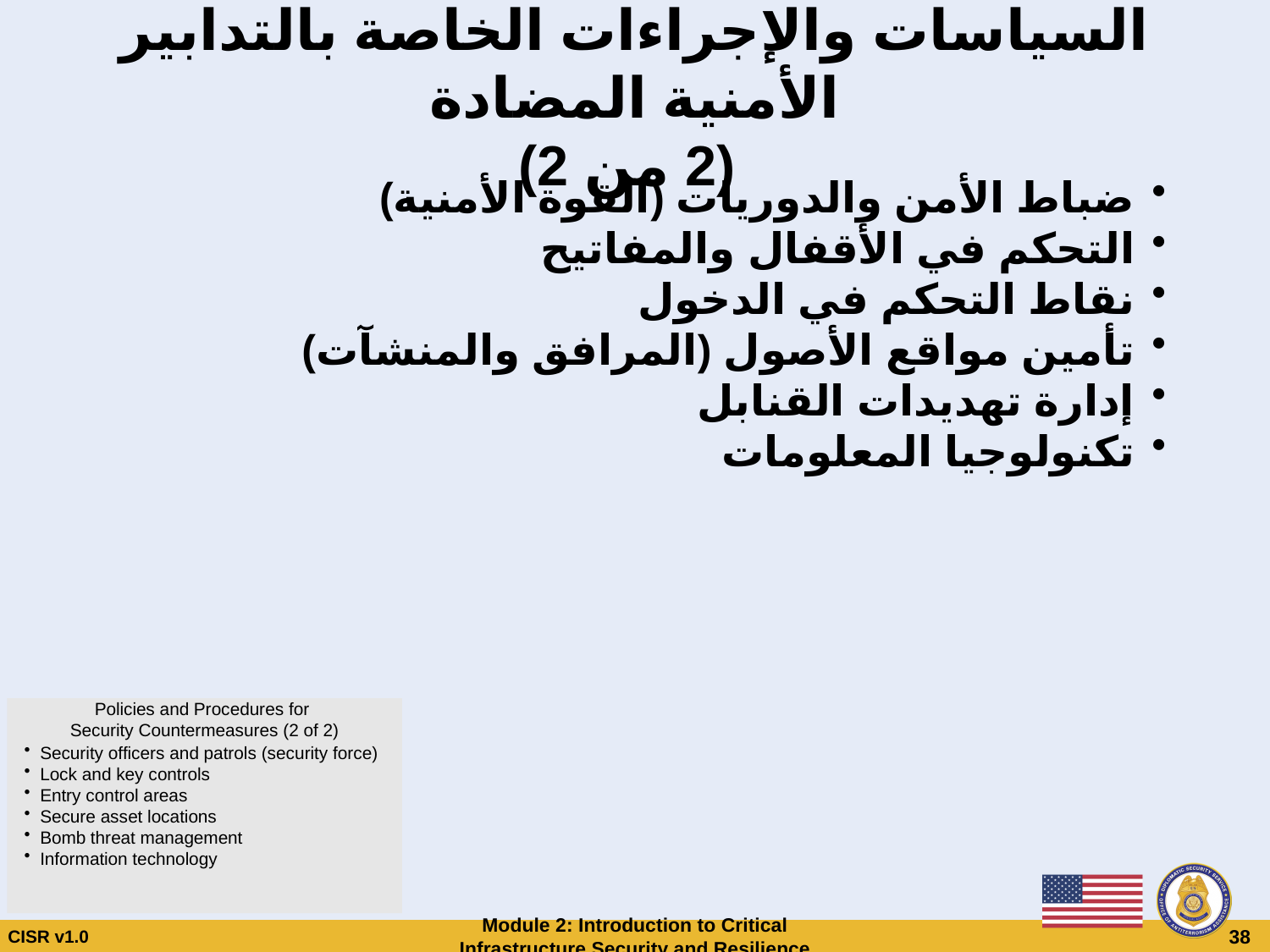

# السياسات والإجراءات الخاصة بالتدابير الأمنية المضادة (2 من 2)
ضباط الأمن والدوريات (القوة الأمنية)
التحكم في الأقفال والمفاتيح
نقاط التحكم في الدخول
تأمين مواقع الأصول (المرافق والمنشآت)
إدارة تهديدات القنابل
تكنولوجيا المعلومات

Policies and Procedures for
Security Countermeasures (2 of 2)
Security officers and patrols (security force)
Lock and key controls
Entry control areas
Secure asset locations
Bomb threat management
Information technology

CISR v1.0
Module 2: Introduction to Critical Infrastructure Security and Resilience
 38